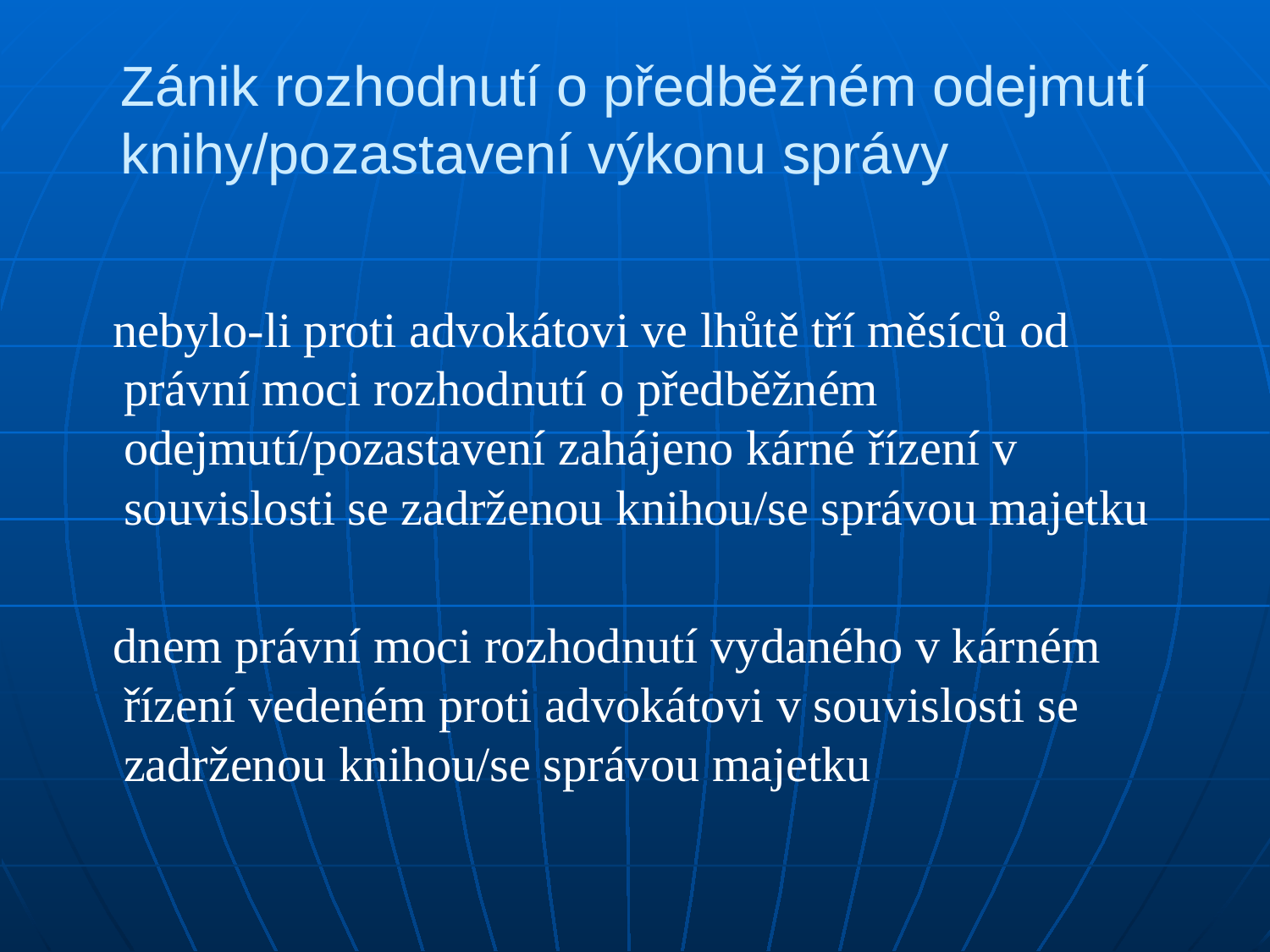

# Zánik rozhodnutí o předběžném odejmutí knihy/pozastavení výkonu správy

   nebylo-li proti advokátovi ve lhůtě tří měsíců od právní moci rozhodnutí o předběžném odejmutí/pozastavení zahájeno kárné řízení v souvislosti se zadrženou knihou/se správou majetku

   dnem právní moci rozhodnutí vydaného v kárném řízení vedeném proti advokátovi v souvislosti se zadrženou knihou/se správou majetku